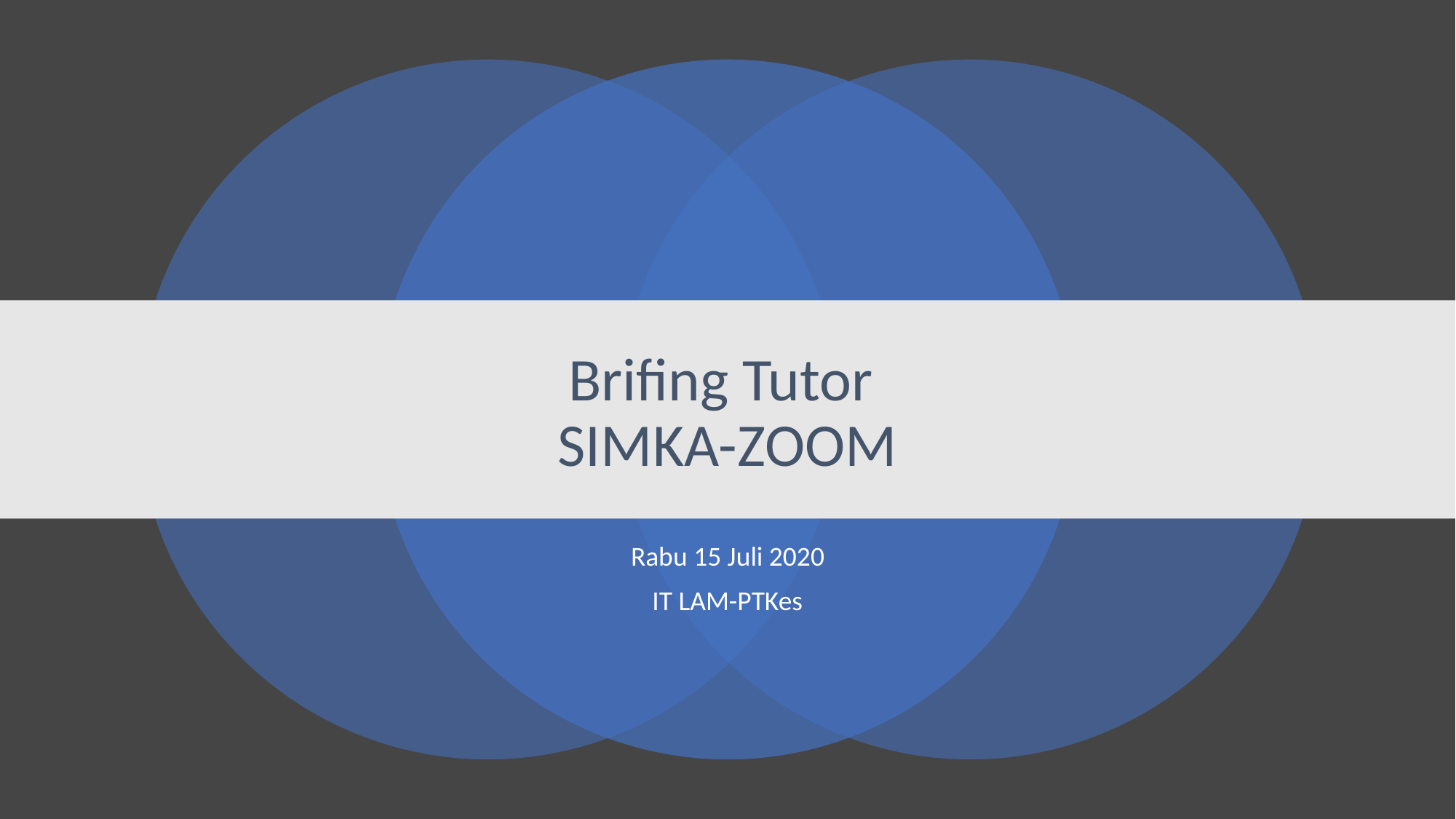

# Brifing Tutor SIMKA-ZOOM
Rabu 15 Juli 2020
IT LAM-PTKes